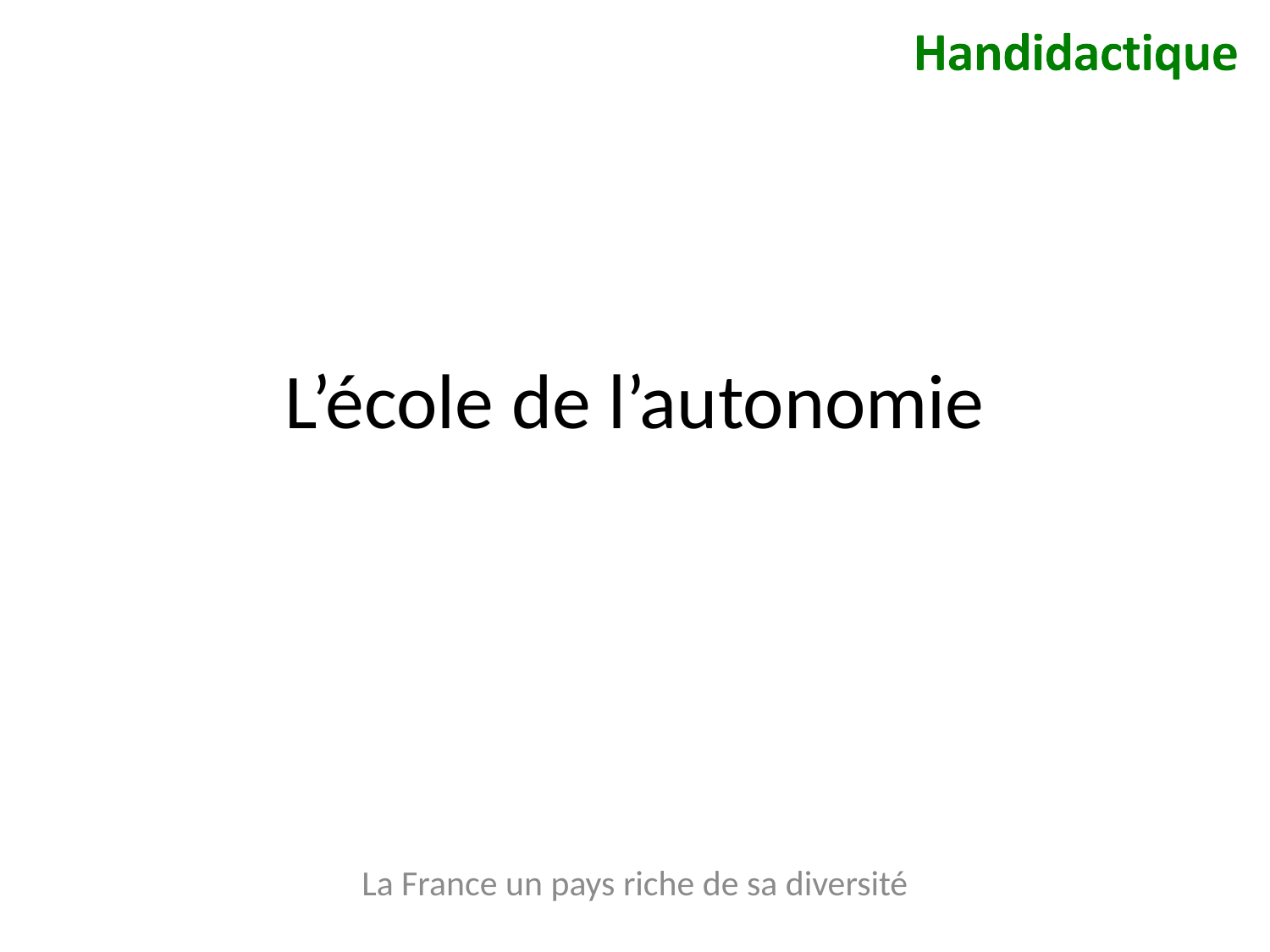

# L’école de l’autonomie
La France un pays riche de sa diversité